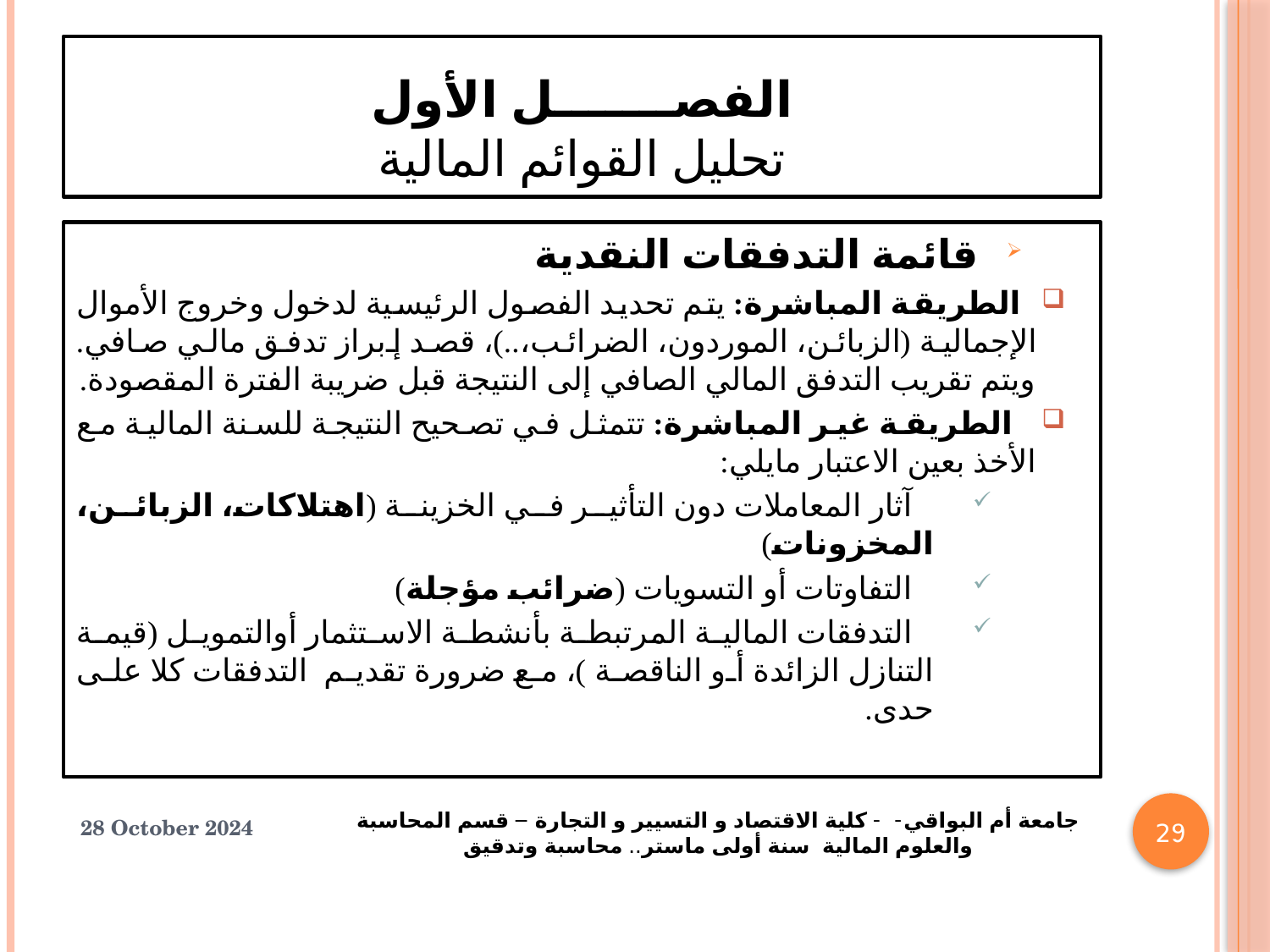

# الفصـــــــل الأول تحليل القوائم المالية
 قائمة التدفقات النقدية
الطريقة المباشرة: يتم تحديد الفصول الرئيسية لدخول وخروج الأموال الإجمالية (الزبائن، الموردون، الضرائب،..)، قصد إبراز تدفق مالي صافي. ويتم تقريب التدفق المالي الصافي إلى النتيجة قبل ضريبة الفترة المقصودة.
 الطريقة غير المباشرة: تتمثل في تصحيح النتيجة للسنة المالية مع الأخذ بعين الاعتبار مايلي:
 آثار المعاملات دون التأثير في الخزينة (اهتلاكات، الزبائن، المخزونات)
 التفاوتات أو التسويات (ضرائب مؤجلة)
 التدفقات المالية المرتبطة بأنشطة الاستثمار أوالتمويل (قيمة التنازل الزائدة أو الناقصة )، مع ضرورة تقديم  التدفقات كلا على حدى.

جامعة أم البواقي-  - كلية الاقتصاد و التسيير و التجارة – قسم المحاسبة والعلوم المالية  سنة أولى ماستر.. محاسبة وتدقيق
29
28 October 2024